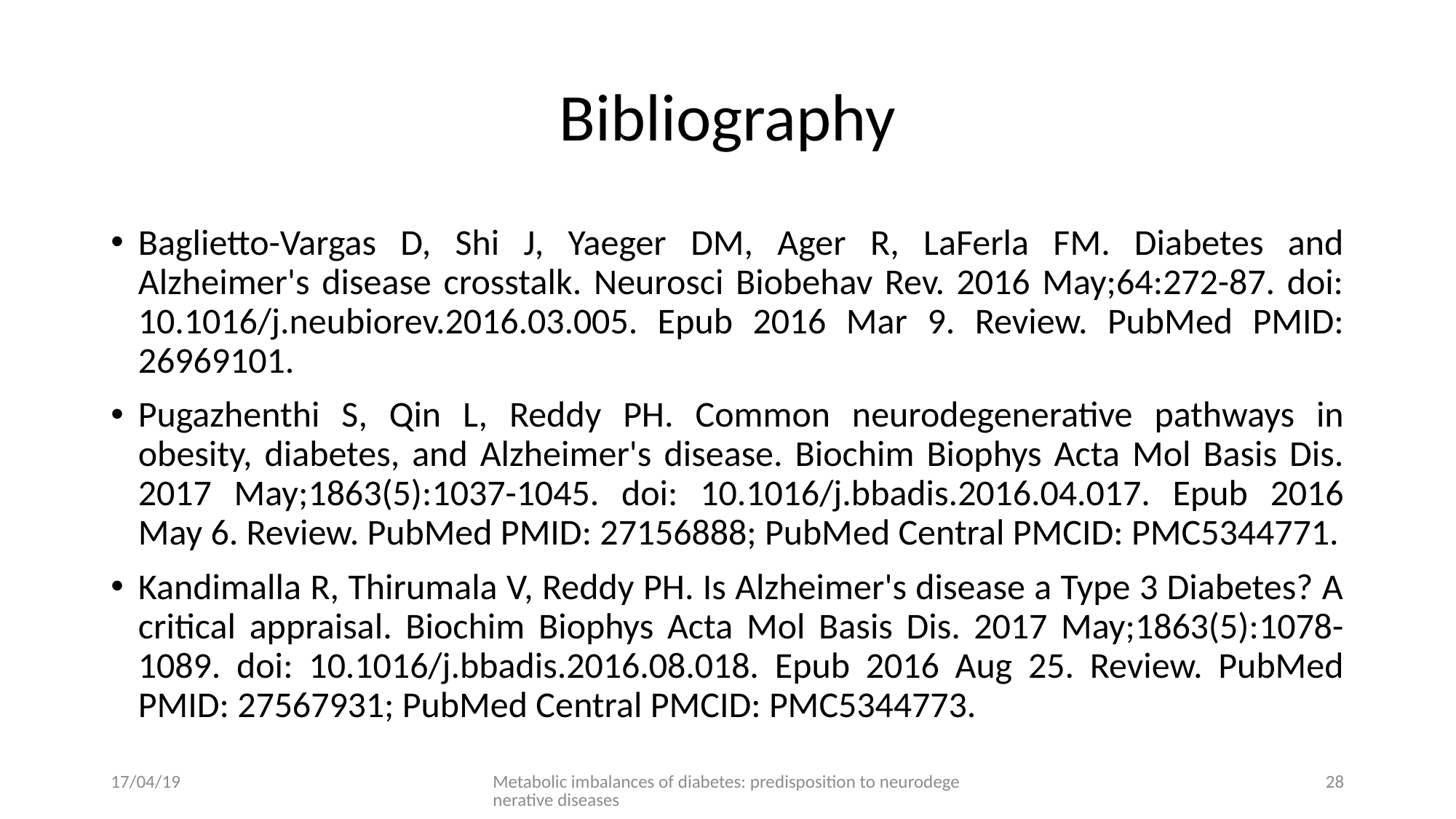

# Bibliography
Baglietto-Vargas D, Shi J, Yaeger DM, Ager R, LaFerla FM. Diabetes and Alzheimer's disease crosstalk. Neurosci Biobehav Rev. 2016 May;64:272-87. doi: 10.1016/j.neubiorev.2016.03.005. Epub 2016 Mar 9. Review. PubMed PMID: 26969101.
Pugazhenthi S, Qin L, Reddy PH. Common neurodegenerative pathways in obesity, diabetes, and Alzheimer's disease. Biochim Biophys Acta Mol Basis Dis. 2017 May;1863(5):1037-1045. doi: 10.1016/j.bbadis.2016.04.017. Epub 2016 May 6. Review. PubMed PMID: 27156888; PubMed Central PMCID: PMC5344771.
Kandimalla R, Thirumala V, Reddy PH. Is Alzheimer's disease a Type 3 Diabetes? A critical appraisal. Biochim Biophys Acta Mol Basis Dis. 2017 May;1863(5):1078-1089. doi: 10.1016/j.bbadis.2016.08.018. Epub 2016 Aug 25. Review. PubMed PMID: 27567931; PubMed Central PMCID: PMC5344773.

17/04/19
Metabolic imbalances of diabetes: predisposition to neurodegenerative diseases
28